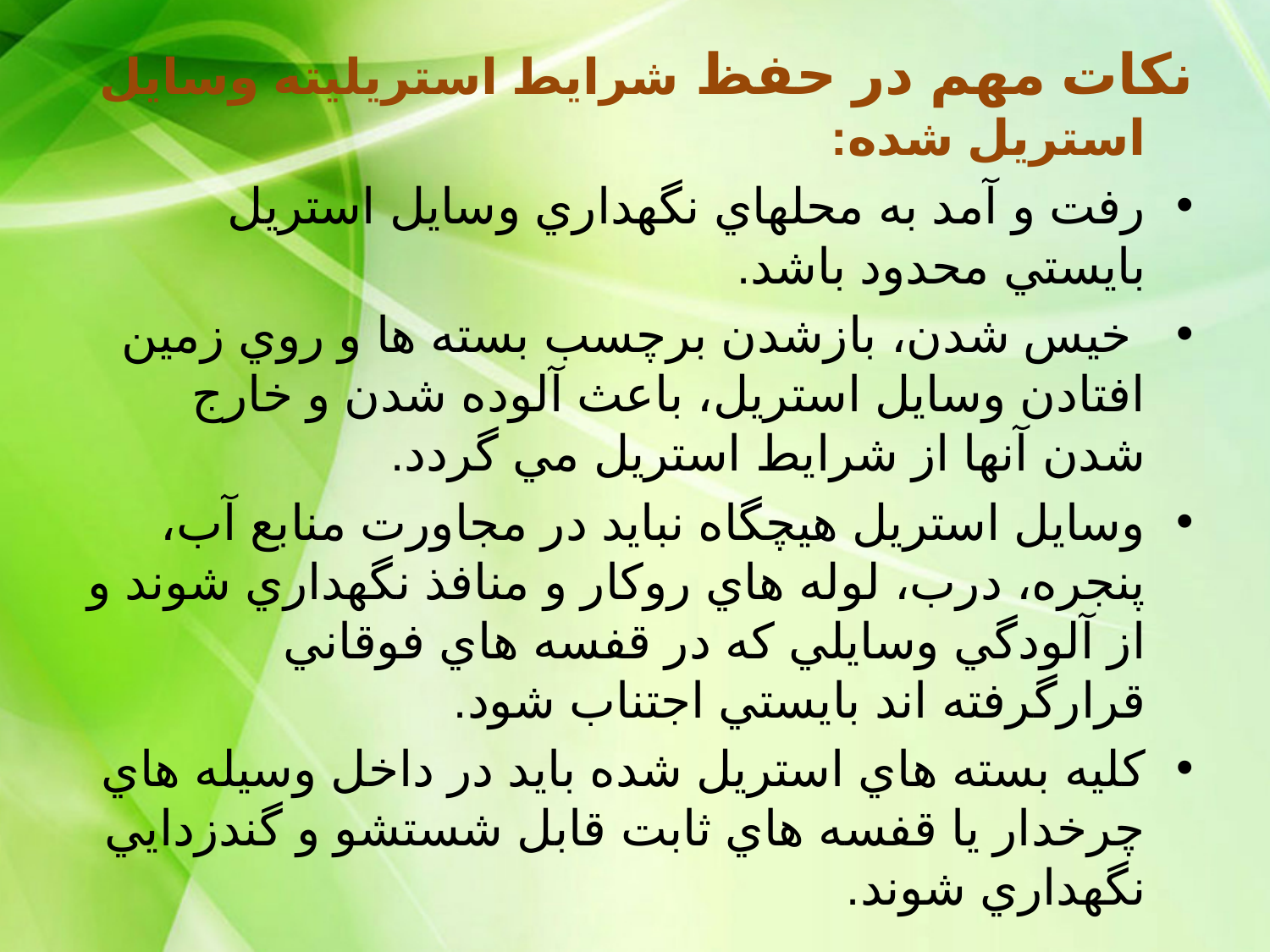

نكات مهم در حفظ شرايط استريليته وسايل استريل شده:
رفت و آمد به محلهاي نگهداري وسايل استريل بايستي محدود باشد.
 خيس شدن، بازشدن برچسب بسته ها و روي زمين افتادن وسايل استريل، باعث آلوده شدن و خارج شدن آنها از شرايط استريل مي گردد.
وسايل استريل هيچگاه نبايد در مجاورت منابع آب، پنجره، درب، لوله هاي روكار و منافذ نگهداري شوند و از آلودگي وسايلي كه در قفسه هاي فوقاني قرارگرفته اند بايستي اجتناب شود.
كليه بسته هاي استريل شده بايد در داخل وسيله هاي چرخدار يا قفسه هاي ثابت قابل شستشو و گندزدايي نگهداري شوند.